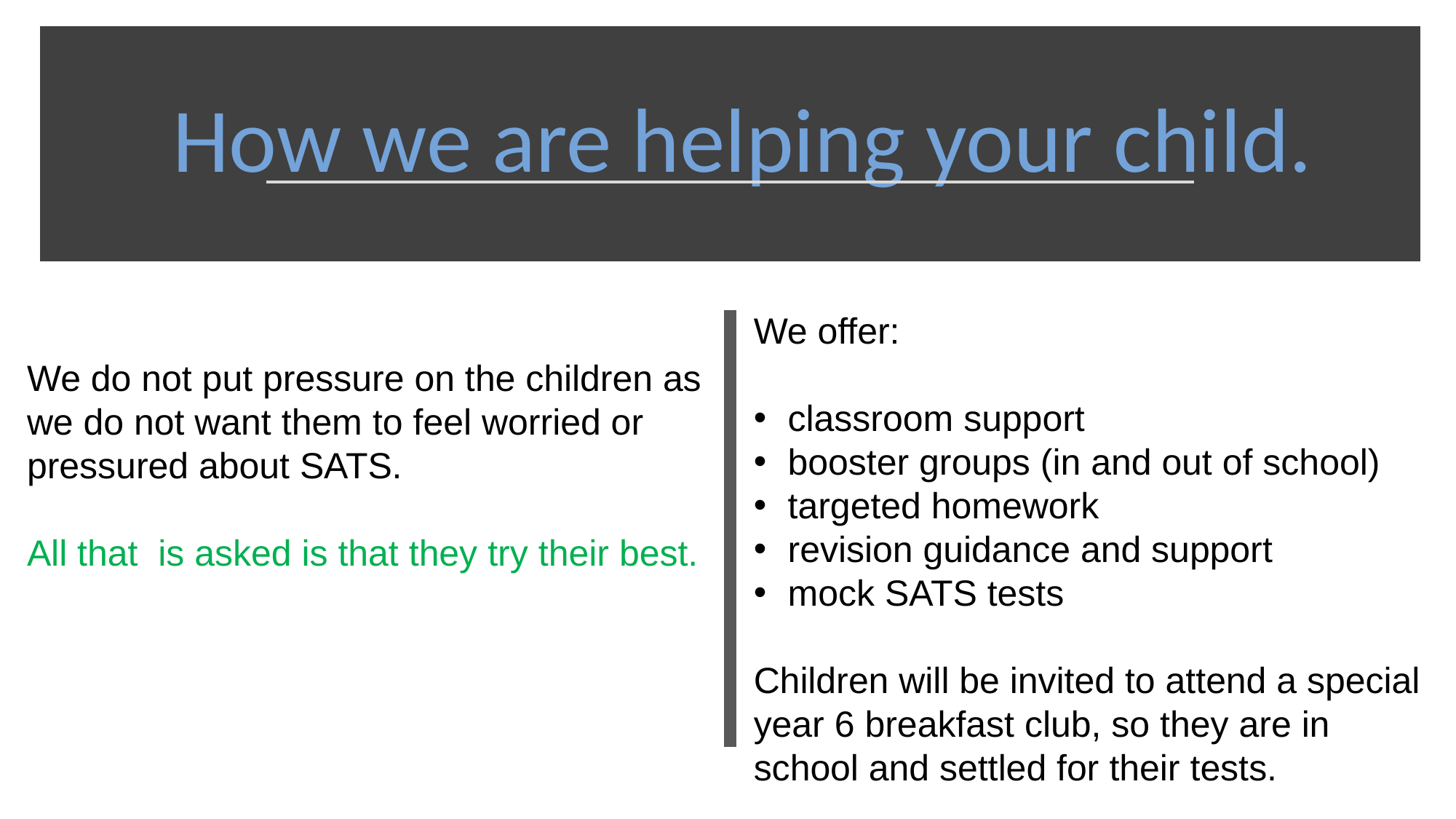

# How we are helping your child.
We offer:

classroom support
booster groups (in and out of school)
targeted homework
revision guidance and support
mock SATS tests

Children will be invited to attend a special year 6 breakfast club, so they are in school and settled for their tests.

We do not put pressure on the children as we do not want them to feel worried or pressured about SATS.

All that  is asked is that they try their best.